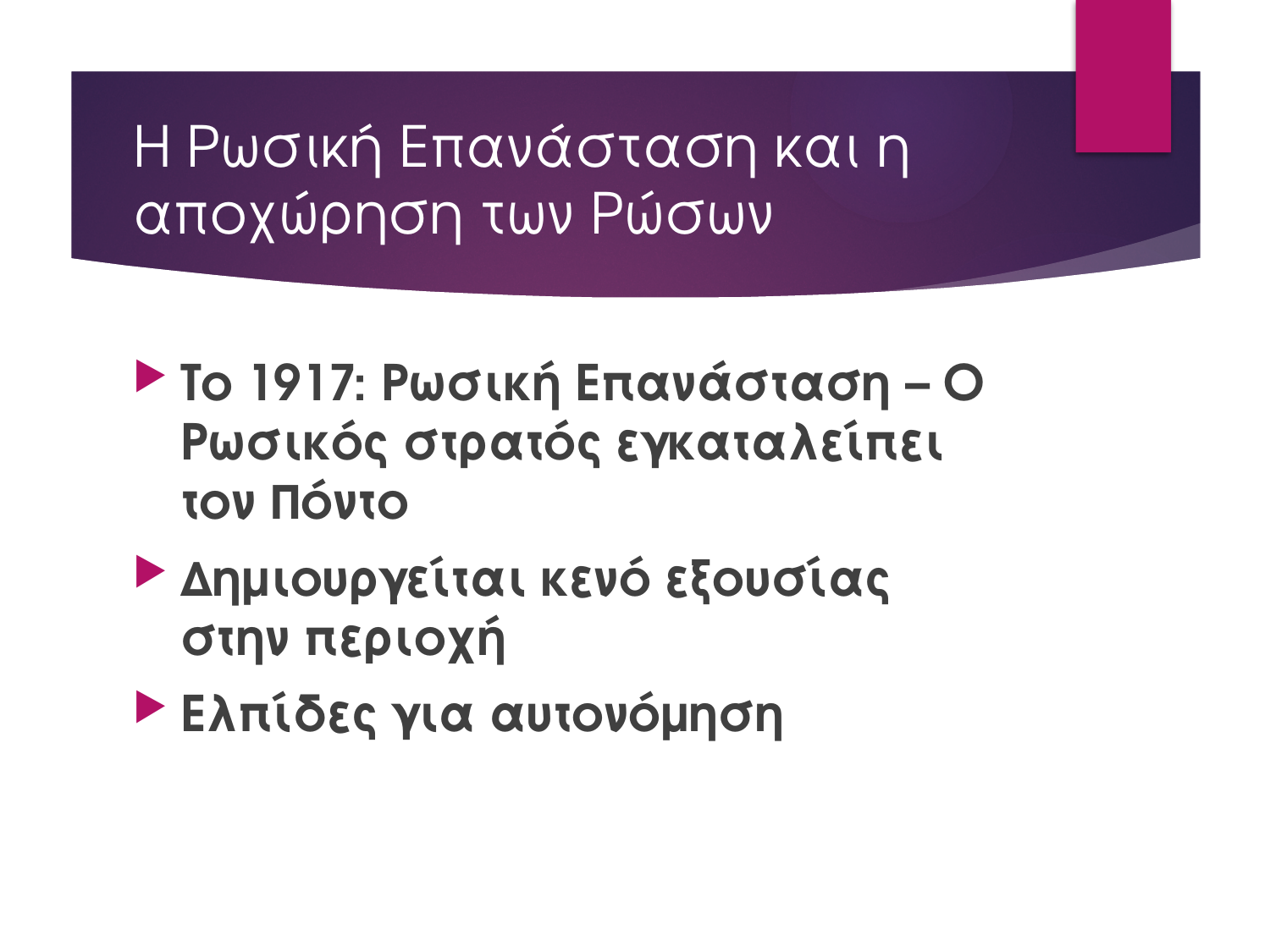

# Η Ρωσική Επανάσταση και η αποχώρηση των Ρώσων
Το 1917: Ρωσική Επανάσταση – Ο Ρωσικός στρατός εγκαταλείπει τον Πόντο
Δημιουργείται κενό εξουσίας στην περιοχή
Ελπίδες για αυτονόμηση